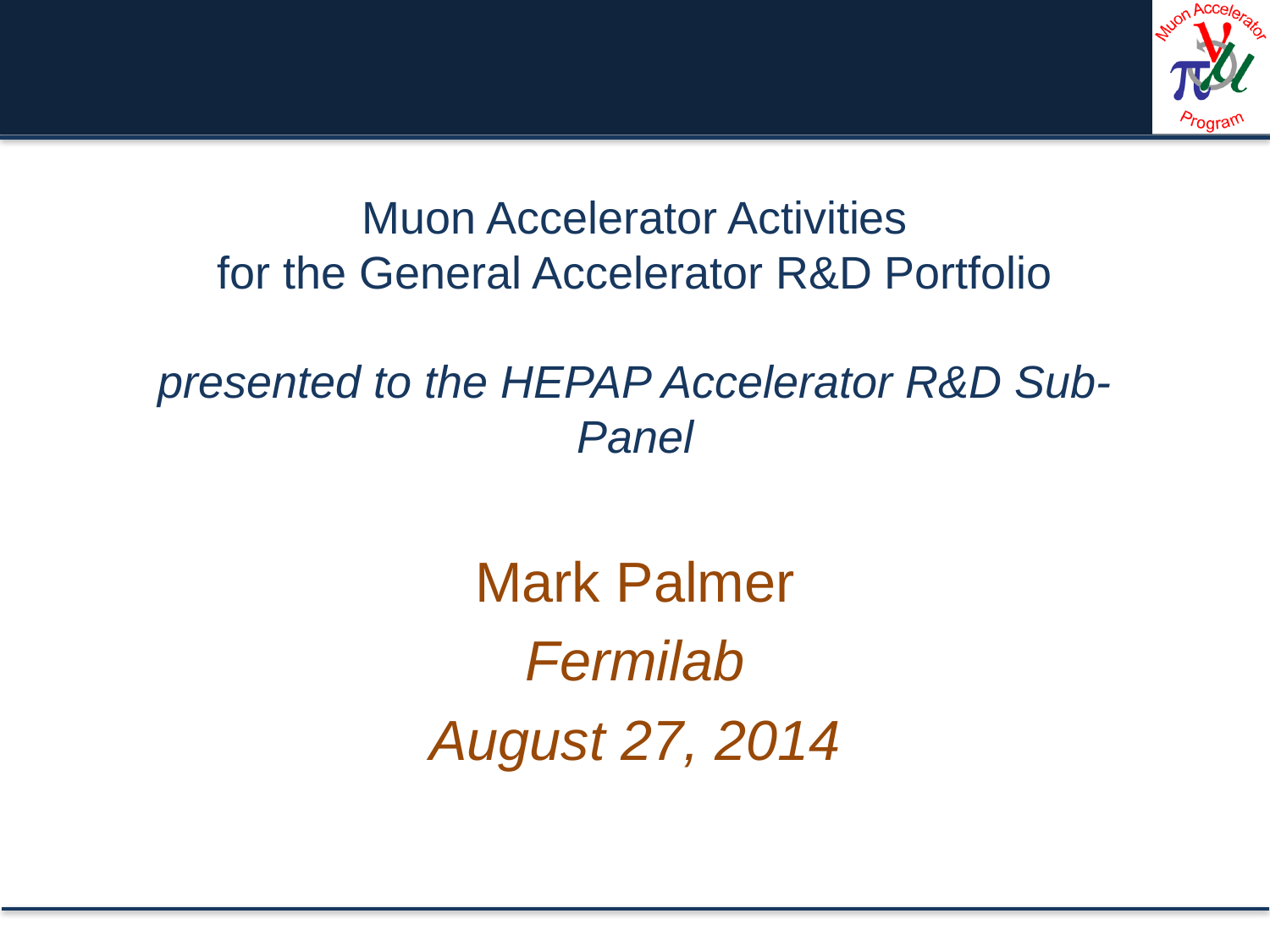

# Muon Accelerator Activities for the General Accelerator R&D Portfolio presented to the HEPAP Accelerator R&D Sub-Panel
Mark Palmer
Fermilab
August 27, 2014